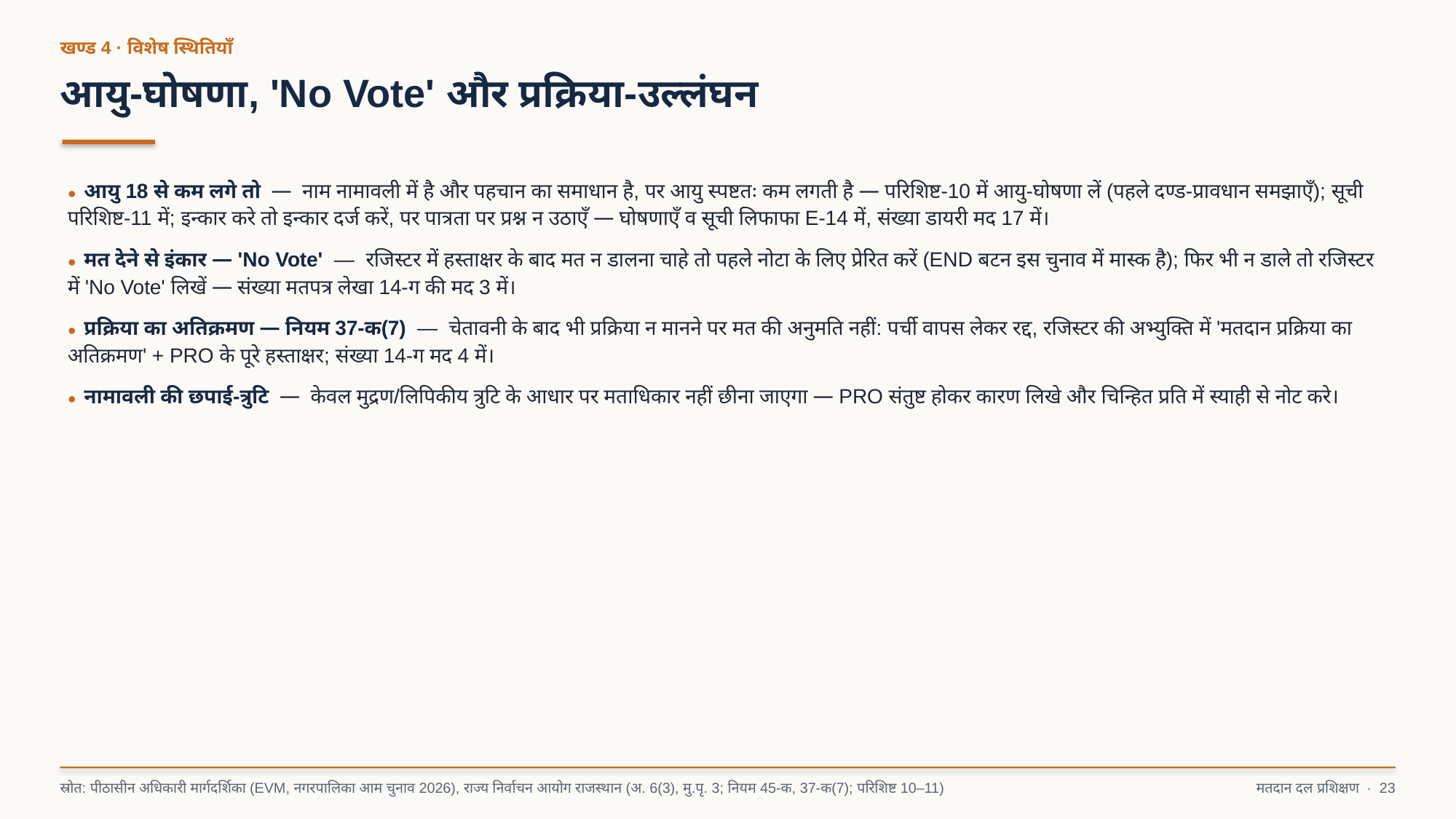

खण्ड 4 · विशेष स्थितियाँ
आयु-घोषणा, 'No Vote' और प्रक्रिया-उल्लंघन

●  आयु 18 से कम लगे तो  —  नाम नामावली में है और पहचान का समाधान है, पर आयु स्पष्टतः कम लगती है — परिशिष्ट-10 में आयु-घोषणा लें (पहले दण्ड-प्रावधान समझाएँ); सूची परिशिष्ट-11 में; इन्कार करे तो इन्कार दर्ज करें, पर पात्रता पर प्रश्न न उठाएँ — घोषणाएँ व सूची लिफाफा E-14 में, संख्या डायरी मद 17 में।
●  मत देने से इंकार — 'No Vote'  —  रजिस्टर में हस्ताक्षर के बाद मत न डालना चाहे तो पहले नोटा के लिए प्रेरित करें (END बटन इस चुनाव में मास्क है); फिर भी न डाले तो रजिस्टर में 'No Vote' लिखें — संख्या मतपत्र लेखा 14-ग की मद 3 में।
●  प्रक्रिया का अतिक्रमण — नियम 37-क(7)  —  चेतावनी के बाद भी प्रक्रिया न मानने पर मत की अनुमति नहीं: पर्ची वापस लेकर रद्द, रजिस्टर की अभ्युक्ति में 'मतदान प्रक्रिया का अतिक्रमण' + PRO के पूरे हस्ताक्षर; संख्या 14-ग मद 4 में।
●  नामावली की छपाई-त्रुटि  —  केवल मुद्रण/लिपिकीय त्रुटि के आधार पर मताधिकार नहीं छीना जाएगा — PRO संतुष्ट होकर कारण लिखे और चिन्हित प्रति में स्याही से नोट करे।

स्रोत: पीठासीन अधिकारी मार्गदर्शिका (EVM, नगरपालिका आम चुनाव 2026), राज्य निर्वाचन आयोग राजस्थान (अ. 6(3), मु.पृ. 3; नियम 45-क, 37-क(7); परिशिष्ट 10–11)
मतदान दल प्रशिक्षण  ·  23